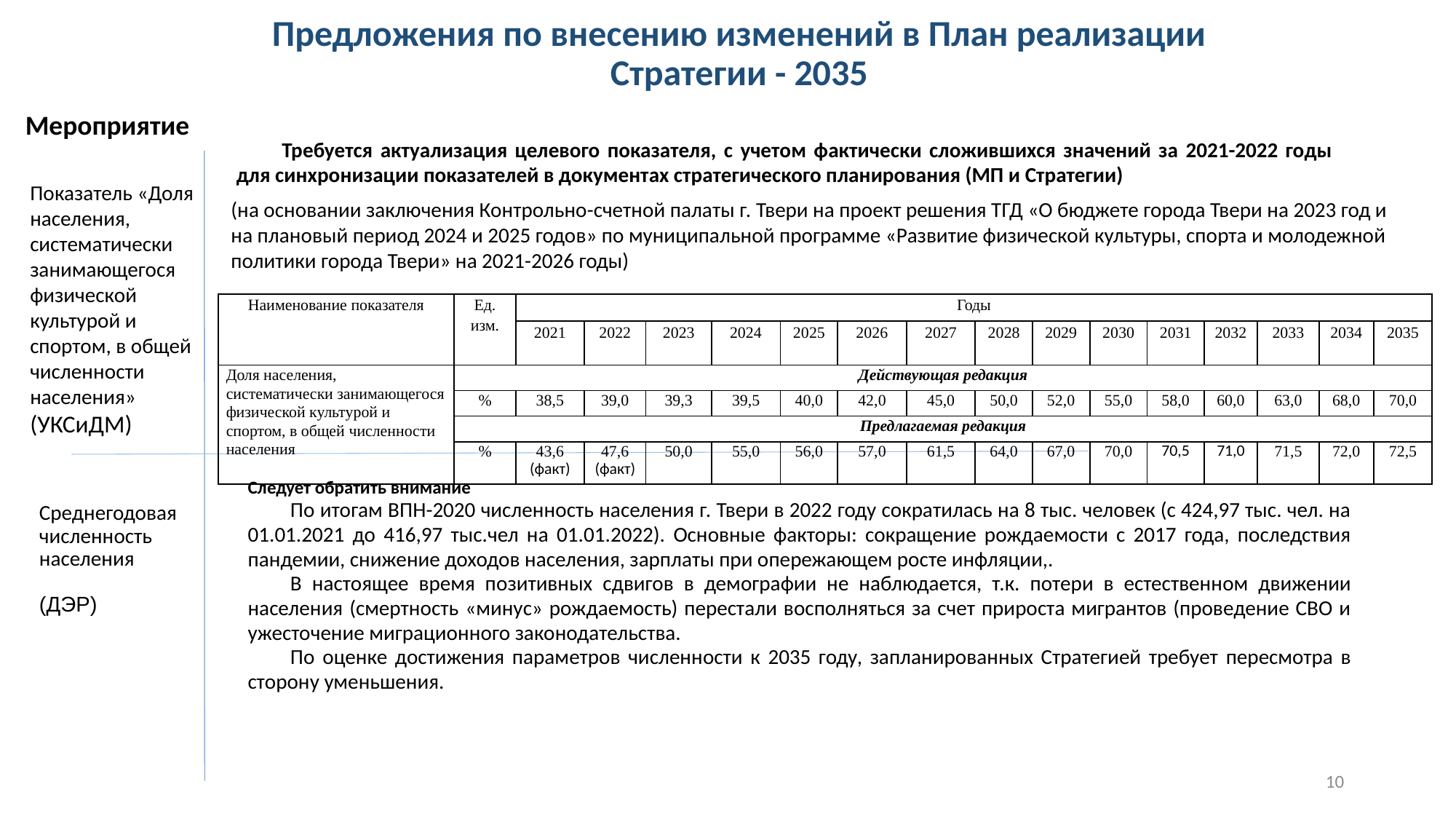

Предложения по внесению изменений в План реализации
 Стратегии - 2035
Мероприятие
| Требуется актуализация целевого показателя, с учетом фактически сложившихся значений за 2021-2022 годы для синхронизации показателей в документах стратегического планирования (МП и Стратегии) |
| --- |

(на основании заключения Контрольно-счетной палаты г. Твери на проект решения ТГД «О бюджете города Твери на 2023 год и на плановый период 2024 и 2025 годов» по муниципальной программе «Развитие физической культуры, спорта и молодежной политики города Твери» на 2021-2026 годы)

Показатель «Доля населения, систематически занимающегося физической культурой и спортом, в общей численности населения» (УКСиДМ)

| Наименование показателя | Ед. изм. | Годы |  |  |  |  |  |  |  |  |  |  |  |  |  |  |
| --- | --- | --- | --- | --- | --- | --- | --- | --- | --- | --- | --- | --- | --- | --- | --- | --- |
|  |  | 2021 | 2022 | 2023 | 2024 | 2025 | 2026 | 2027 | 2028 | 2029 | 2030 | 2031 | 2032 | 2033 | 2034 | 2035 |
| Доля населения, систематически занимающегося физической культурой и спортом, в общей численности населения | Действующая редакция |  |  |  |  |  |  |  |  |  |  |  |  |  |  |  |
|  | % | 38,5 | 39,0 | 39,3 | 39,5 | 40,0 | 42,0 | 45,0 | 50,0 | 52,0 | 55,0 | 58,0 | 60,0 | 63,0 | 68,0 | 70,0 |
|  | Предлагаемая редакция |  |  |  |  |  |  |  |  |  |  |  |  |  |  |  |
|  | % | 43,6 (факт) | 47,6 (факт) | 50,0 | 55,0 | 56,0 | 57,0 | 61,5 | 64,0 | 67,0 | 70,0 | 70,5 | 71,0 | 71,5 | 72,0 | 72,5 |
| Следует обратить внимание По итогам ВПН-2020 численность населения г. Твери в 2022 году сократилась на 8 тыс. человек (с 424,97 тыс. чел. на 01.01.2021 до 416,97 тыс.чел на 01.01.2022). Основные факторы: сокращение рождаемости с 2017 года, последствия пандемии, снижение доходов населения, зарплаты при опережающем росте инфляции,. В настоящее время позитивных сдвигов в демографии не наблюдается, т.к. потери в естественном движении населения (смертность «минус» рождаемость) перестали восполняться за счет прироста мигрантов (проведение СВО и ужесточение миграционного законодательства. По оценке достижения параметров численности к 2035 году, запланированных Стратегией требует пересмотра в сторону уменьшения. |
| --- |
Среднегодовая численность населения

(ДЭР)
10